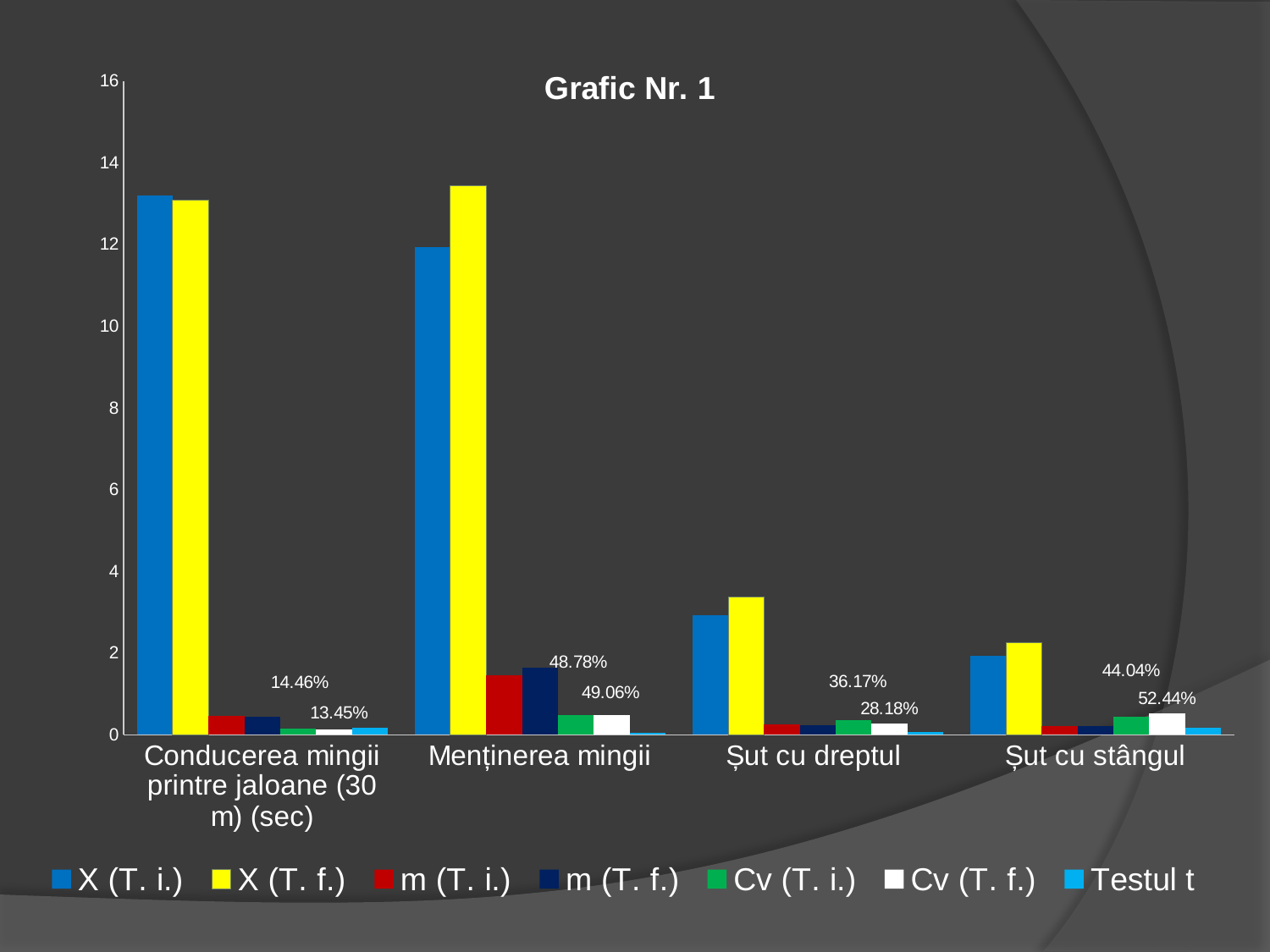

### Chart: Grafic Nr. 1

| Category |  |  |  |  |  |  |  |
|---|---|---|---|---|---|---|---|
| Conducerea mingii printre jaloane (30 m) (sec) | 13.2 | 13.08 | 0.47 | 0.44 | 0.1446 | 0.1345 | 0.18 |
| Menținerea mingii | 11.93 | 13.43 | 1.45 | 1.64 | 0.4878 | 0.4906 | 0.05 |
| Șut cu dreptul  | 2.93 | 3.37 | 0.26 | 0.23 | 0.3617 | 0.2818 | 0.08 |
| Șut cu stângul | 1.93 | 2.25 | 0.21 | 0.21 | 0.4404 | 0.5244 | 0.17 |